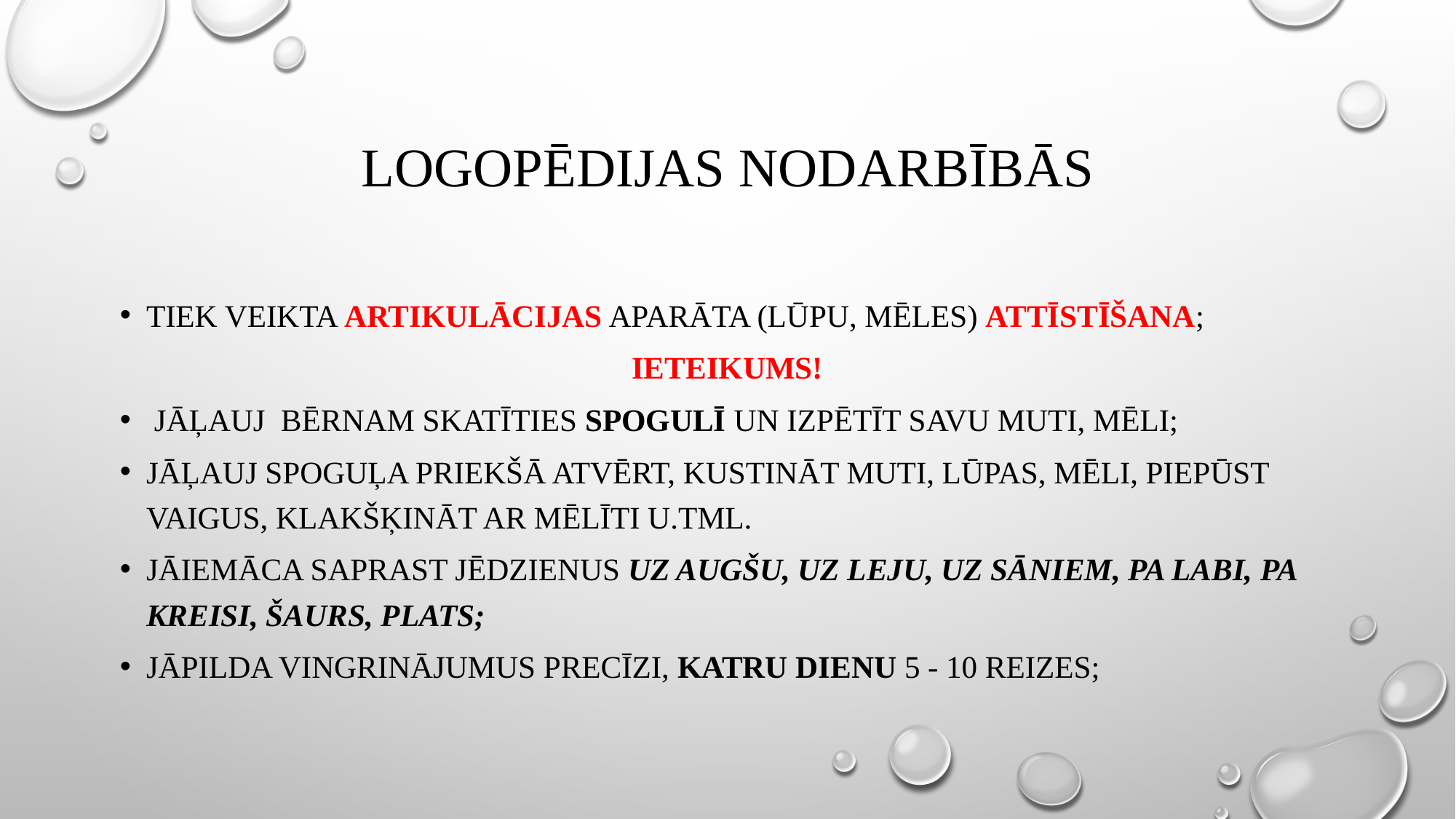

# Logopēdijas nodarbībās
Tiek veikta artikulācijas aparāta (lūpu, mēles) attīstīšana;
Ieteikums!
 jāļauj  bērnam skatīties spogulī un izpētīt savu muti, mēli;
jāļauj spoguļa priekšā atvērt, kustināt muti, lūpas, mēli, piepūst vaigus, klakšķināt ar mēlīti u.tml.
jāiemāca saprast jēdzienus uz augšu, uz leju, uz sāniem, pa labi, pa kreisi, šaurs, plats;
Jāpilda vingrinājumus precīzi, katru dienu 5 - 10 reizes;